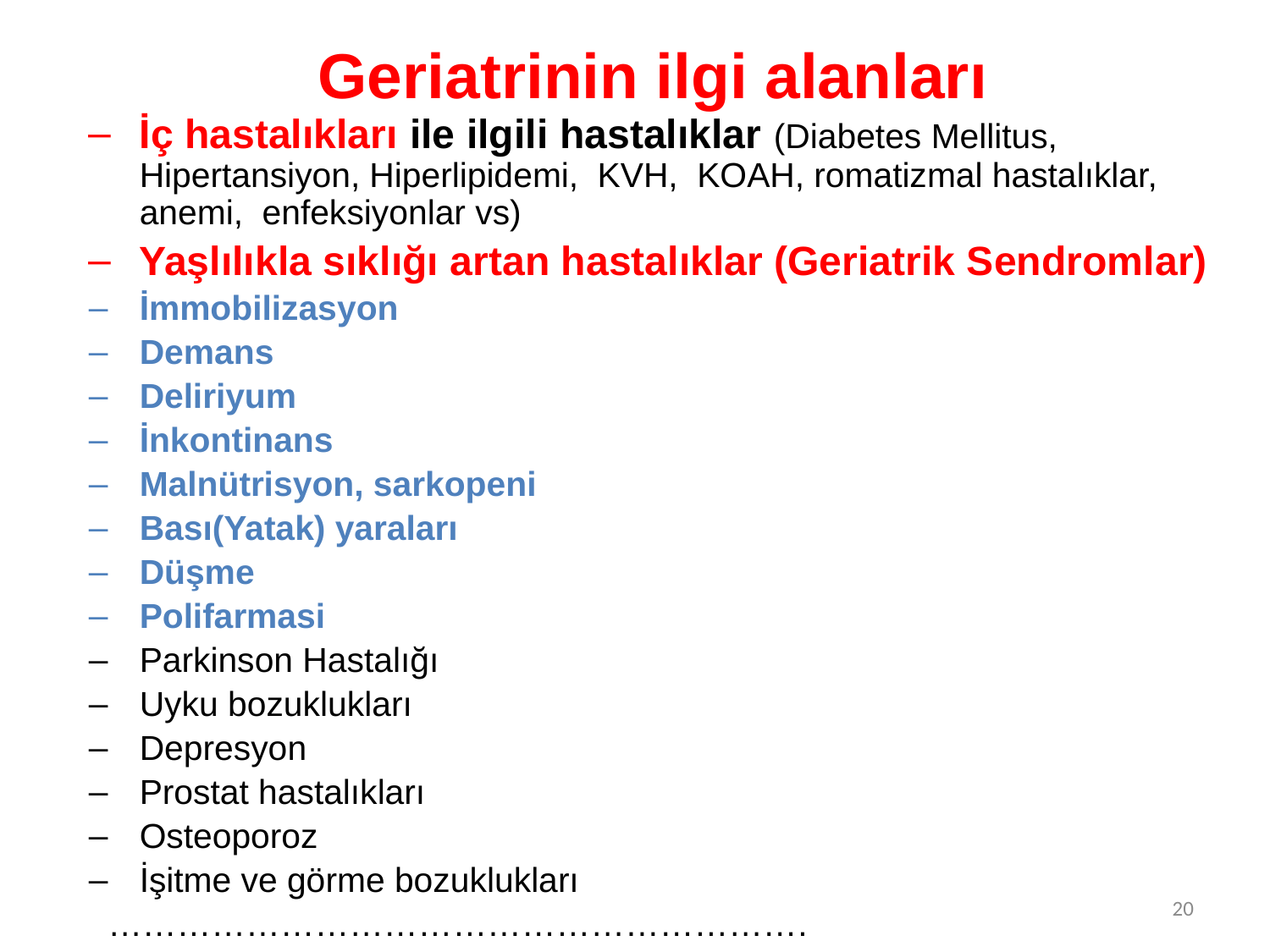

Geriatrinin ilgi alanları
İç hastalıkları ile ilgili hastalıklar (Diabetes Mellitus, Hipertansiyon, Hiperlipidemi,  KVH,  KOAH, romatizmal hastalıklar, anemi,  enfeksiyonlar vs)
Yaşlılıkla sıklığı artan hastalıklar (Geriatrik Sendromlar)
İmmobilizasyon
Demans
Deliriyum
İnkontinans
Malnütrisyon, sarkopeni
Bası(Yatak) yaraları
Düşme
Polifarmasi
Parkinson Hastalığı
Uyku bozuklukları
Depresyon
Prostat hastalıkları
Osteoporoz
İşitme ve görme bozuklukları
  …………………………………………………….

20